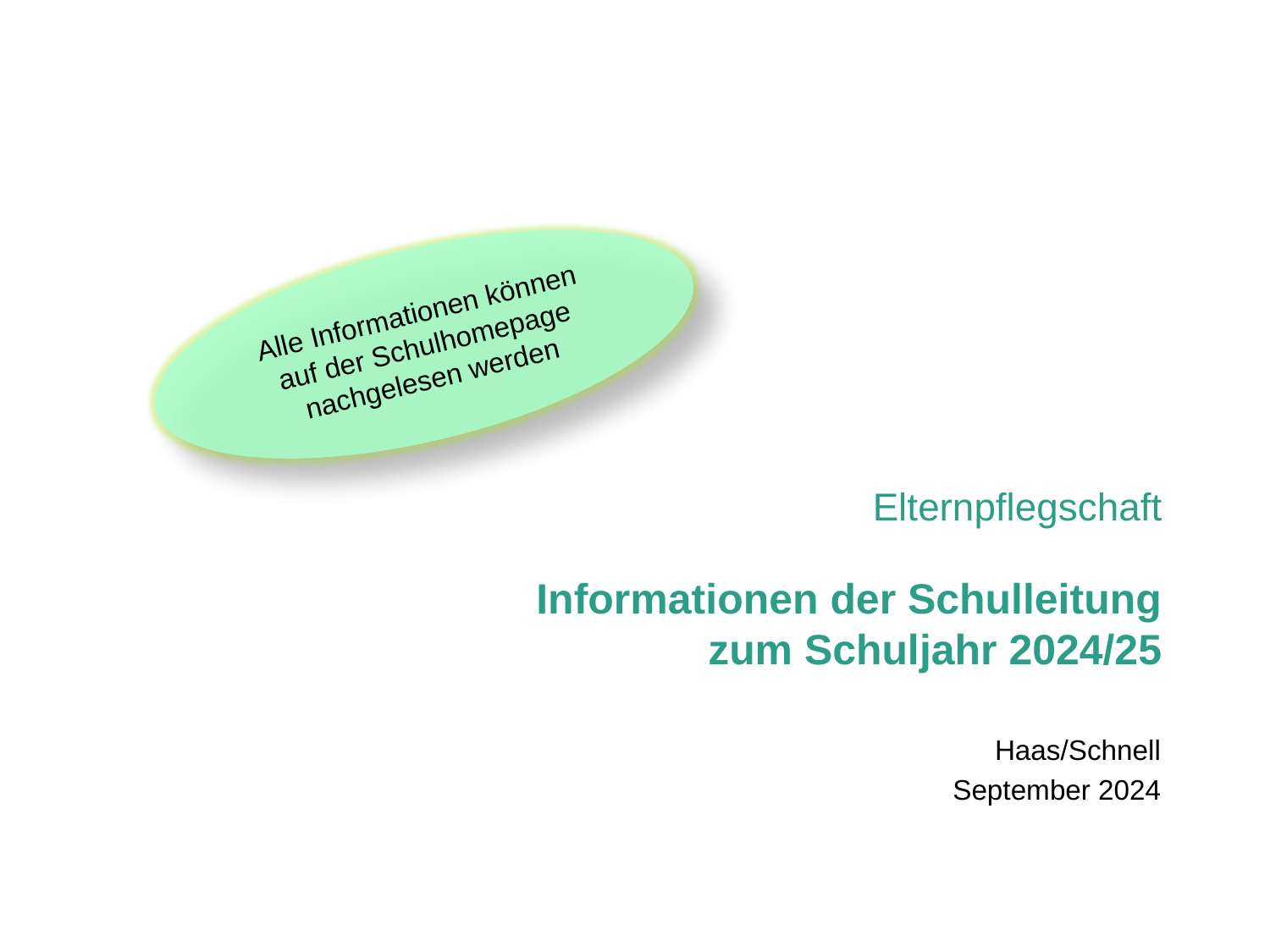

Alle Informationen können
auf der Schulhomepage
nachgelesen werden
# Elternpflegschaft Informationen der Schulleitung zum Schuljahr 2024/25
Haas/Schnell
September 2024